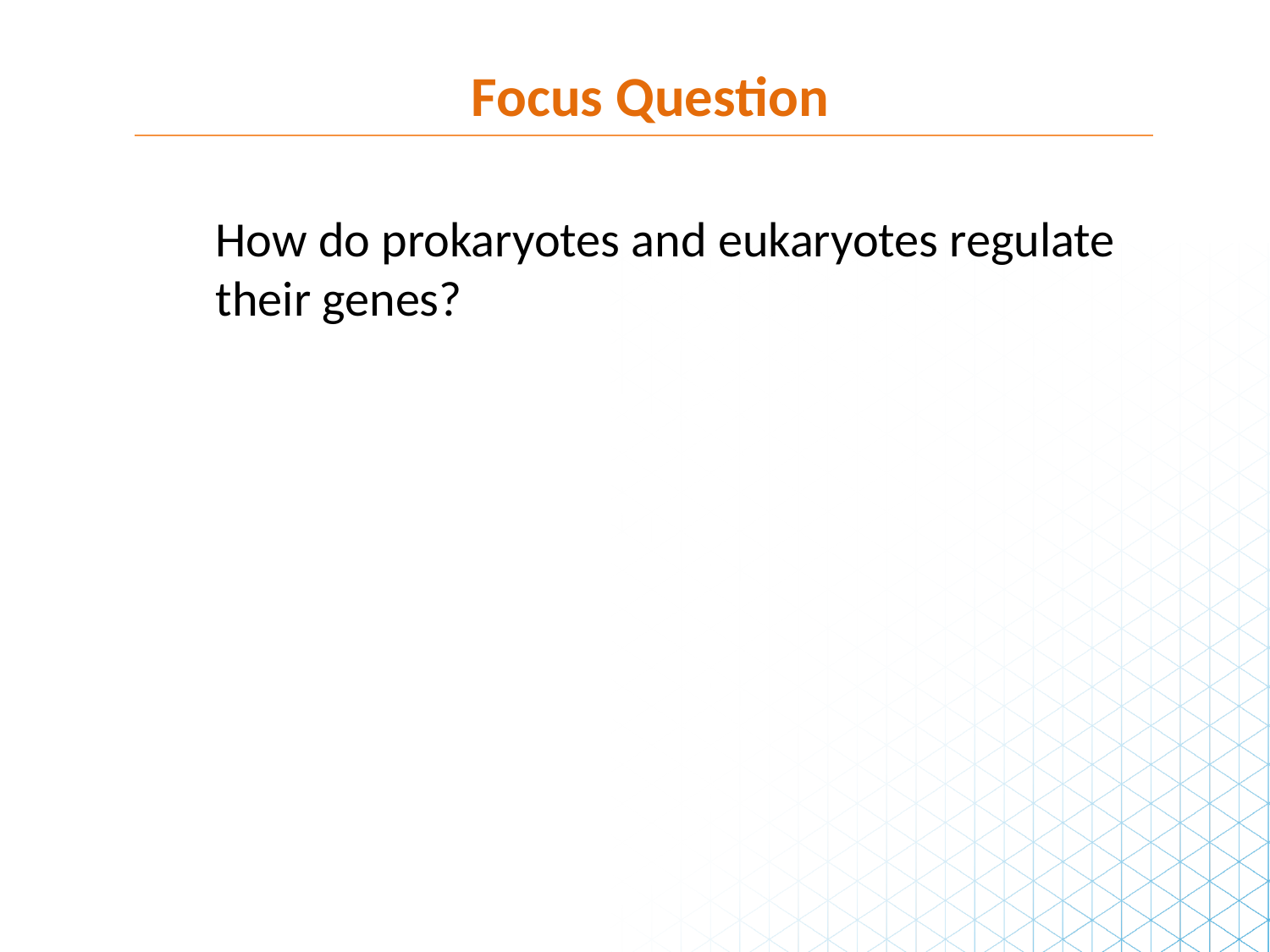

Focus Question
How do prokaryotes and eukaryotes regulate their genes?